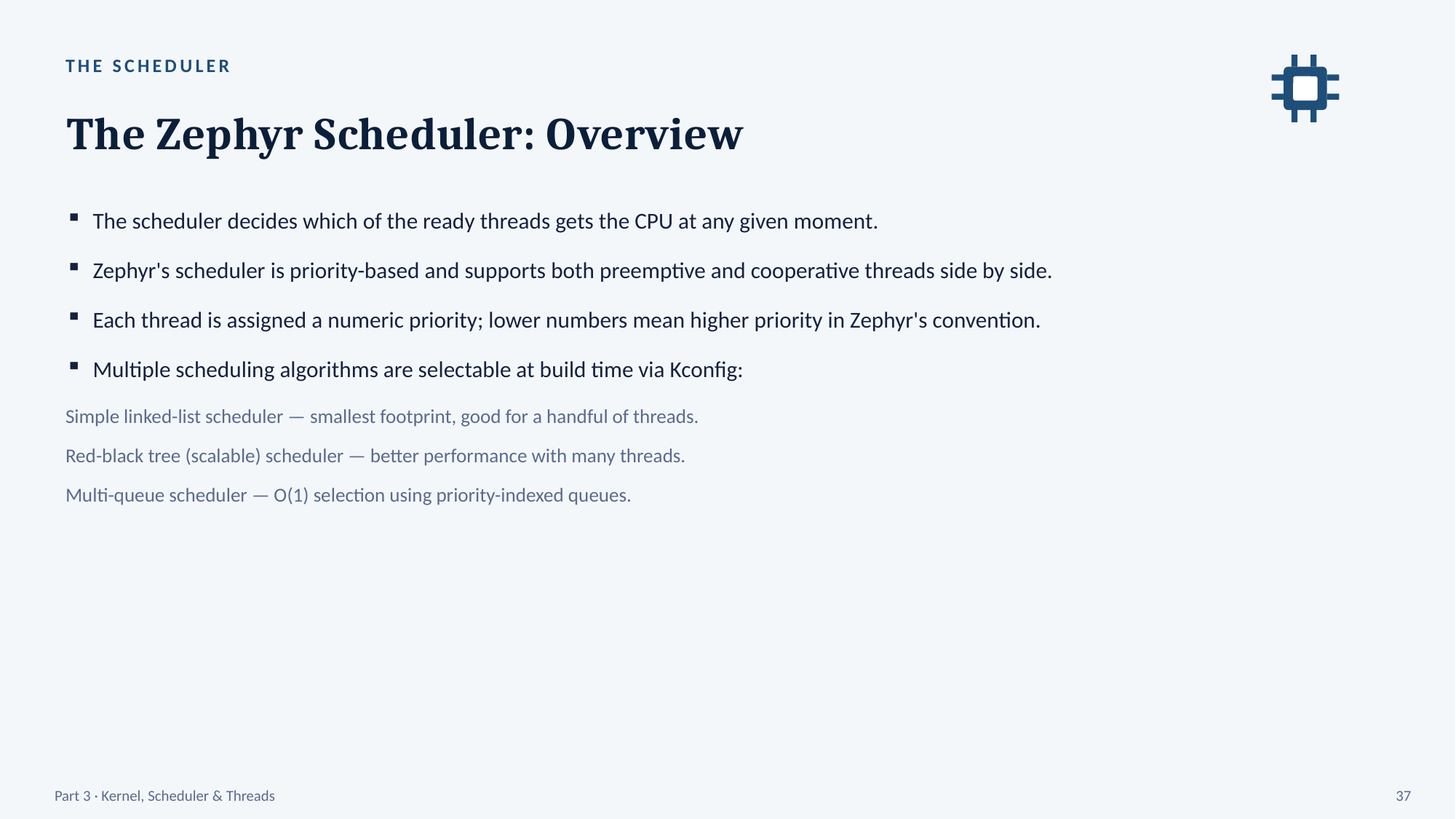

THE SCHEDULER

The Zephyr Scheduler: Overview

The scheduler decides which of the ready threads gets the CPU at any given moment.
Zephyr's scheduler is priority-based and supports both preemptive and cooperative threads side by side.
Each thread is assigned a numeric priority; lower numbers mean higher priority in Zephyr's convention.
Multiple scheduling algorithms are selectable at build time via Kconfig:
Simple linked-list scheduler — smallest footprint, good for a handful of threads.
Red-black tree (scalable) scheduler — better performance with many threads.
Multi-queue scheduler — O(1) selection using priority-indexed queues.
Part 3 · Kernel, Scheduler & Threads
37